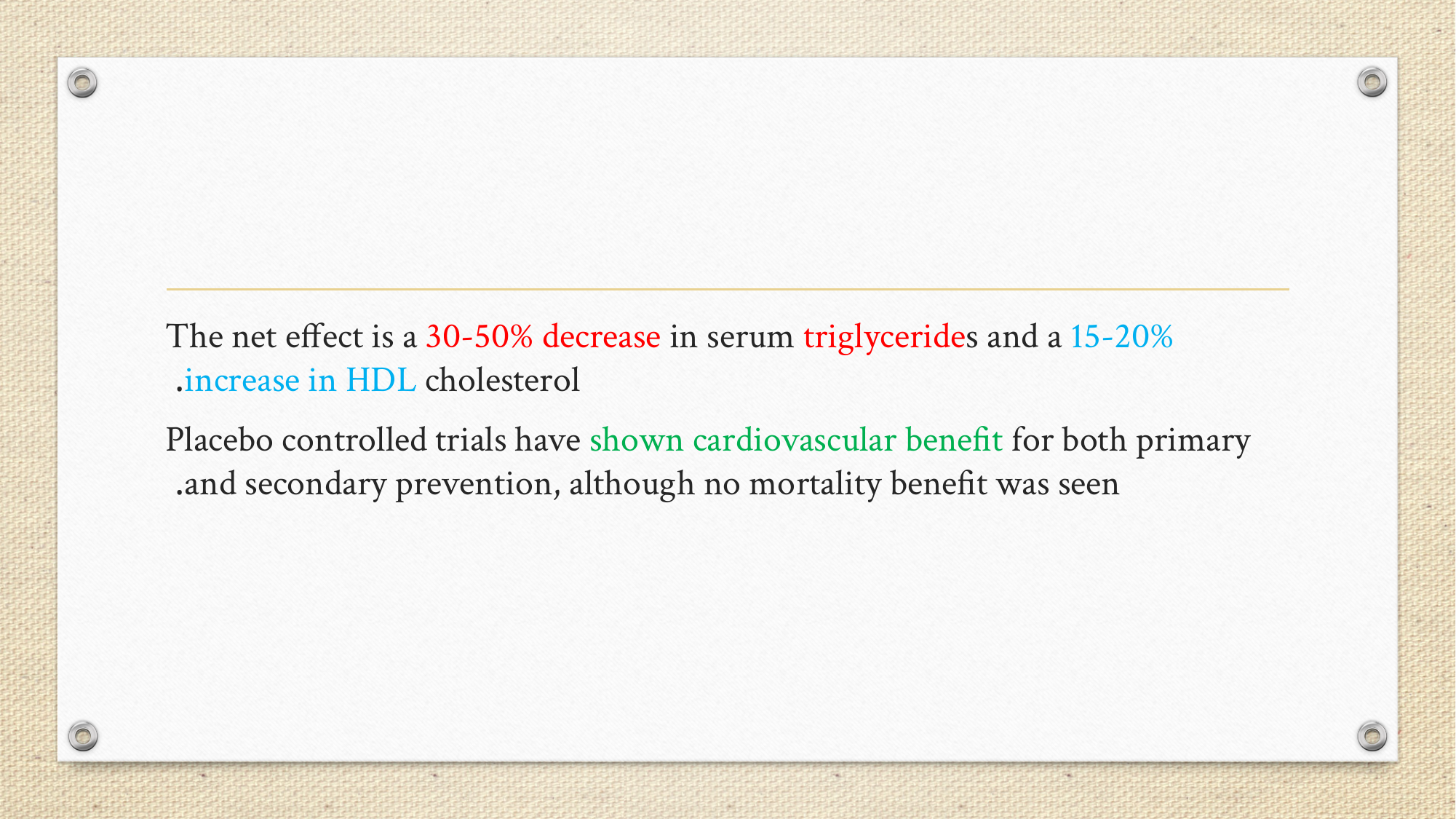

#
 The net effect is a 30-50% decrease in serum triglycerides and a 15-20% increase in HDL cholesterol.
Placebo controlled trials have shown cardiovascular benefit for both primary and secondary prevention, although no mortality benefit was seen.